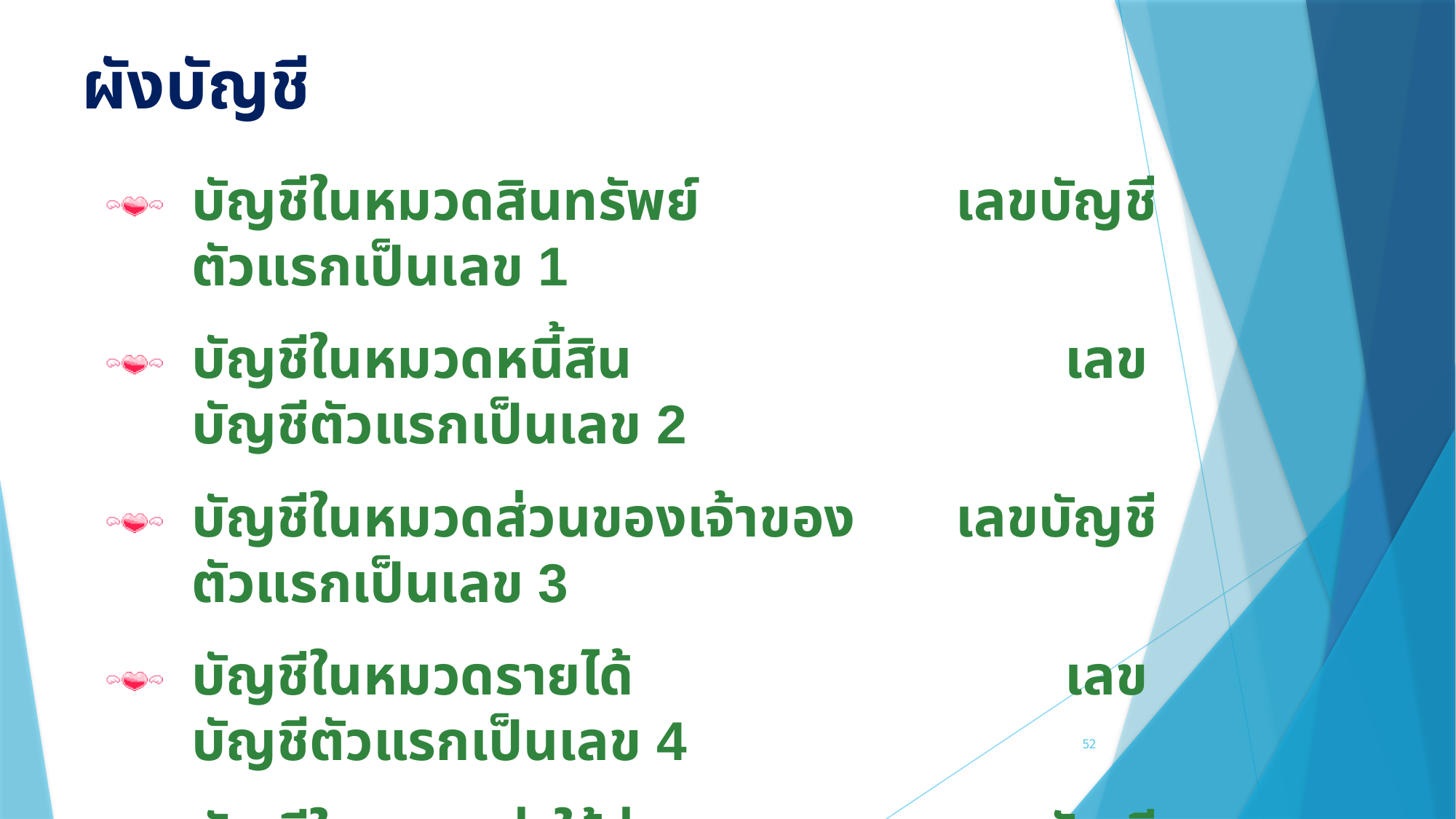

# ผังบัญชี
บัญชีในหมวดสินทรัพย์			เลขบัญชีตัวแรกเป็นเลข 1
บัญชีในหมวดหนี้สิน				เลขบัญชีตัวแรกเป็นเลข 2
บัญชีในหมวดส่วนของเจ้าของ	เลขบัญชีตัวแรกเป็นเลข 3
บัญชีในหมวดรายได้				เลขบัญชีตัวแรกเป็นเลข 4
บัญชีในหมวดค่าใช้จ่าย			เลขบัญชีตัวแรกเป็นเลข 5
52